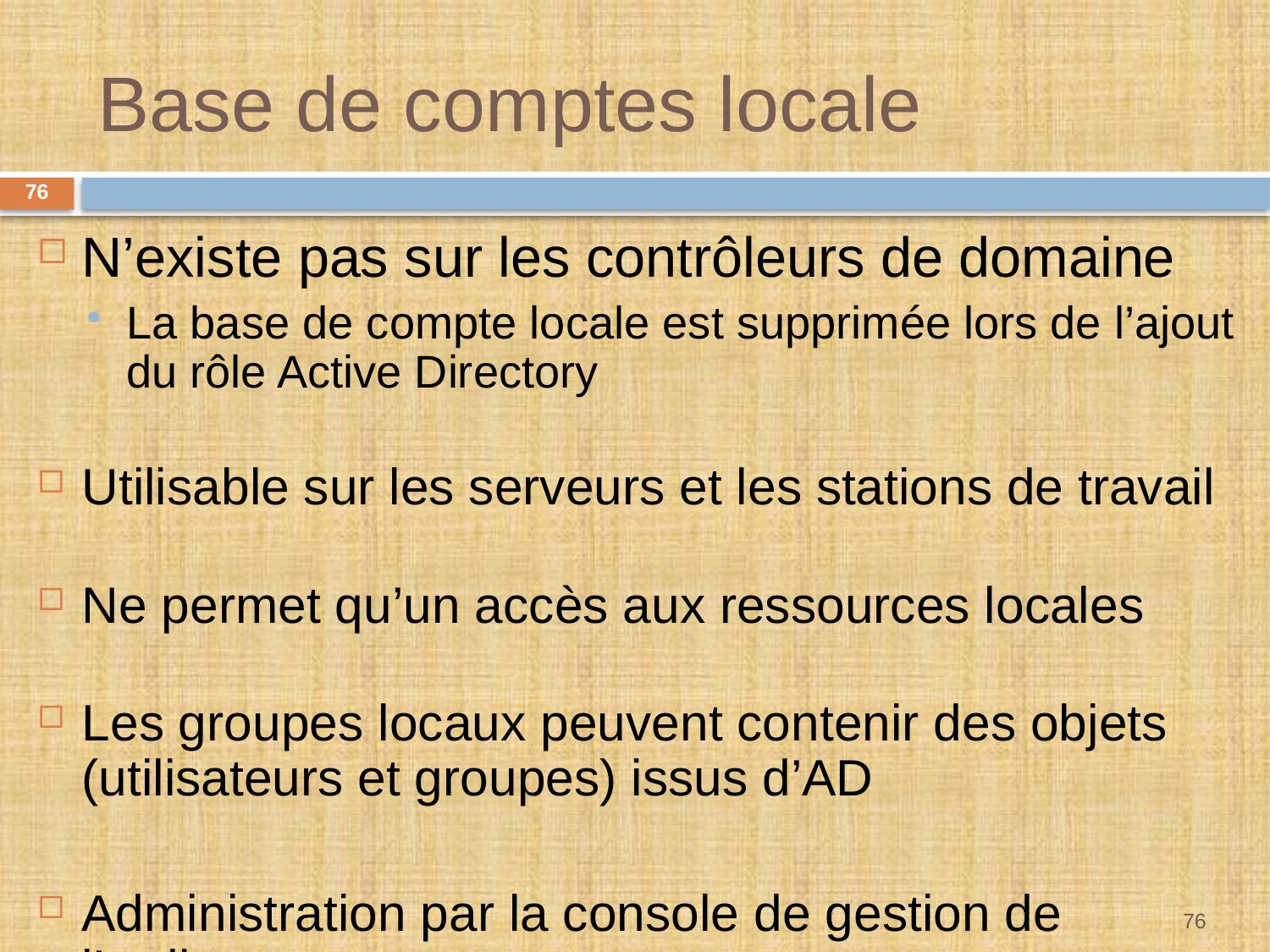

# Base de comptes locale
76
N’existe pas sur les contrôleurs de domaine
La base de compte locale est supprimée lors de l’ajout du rôle Active Directory

Utilisable sur les serveurs et les stations de travail

Ne permet qu’un accès aux ressources locales

Les groupes locaux peuvent contenir des objets (utilisateurs et groupes) issus d’AD

Administration par la console de gestion de l’ordinateur
76